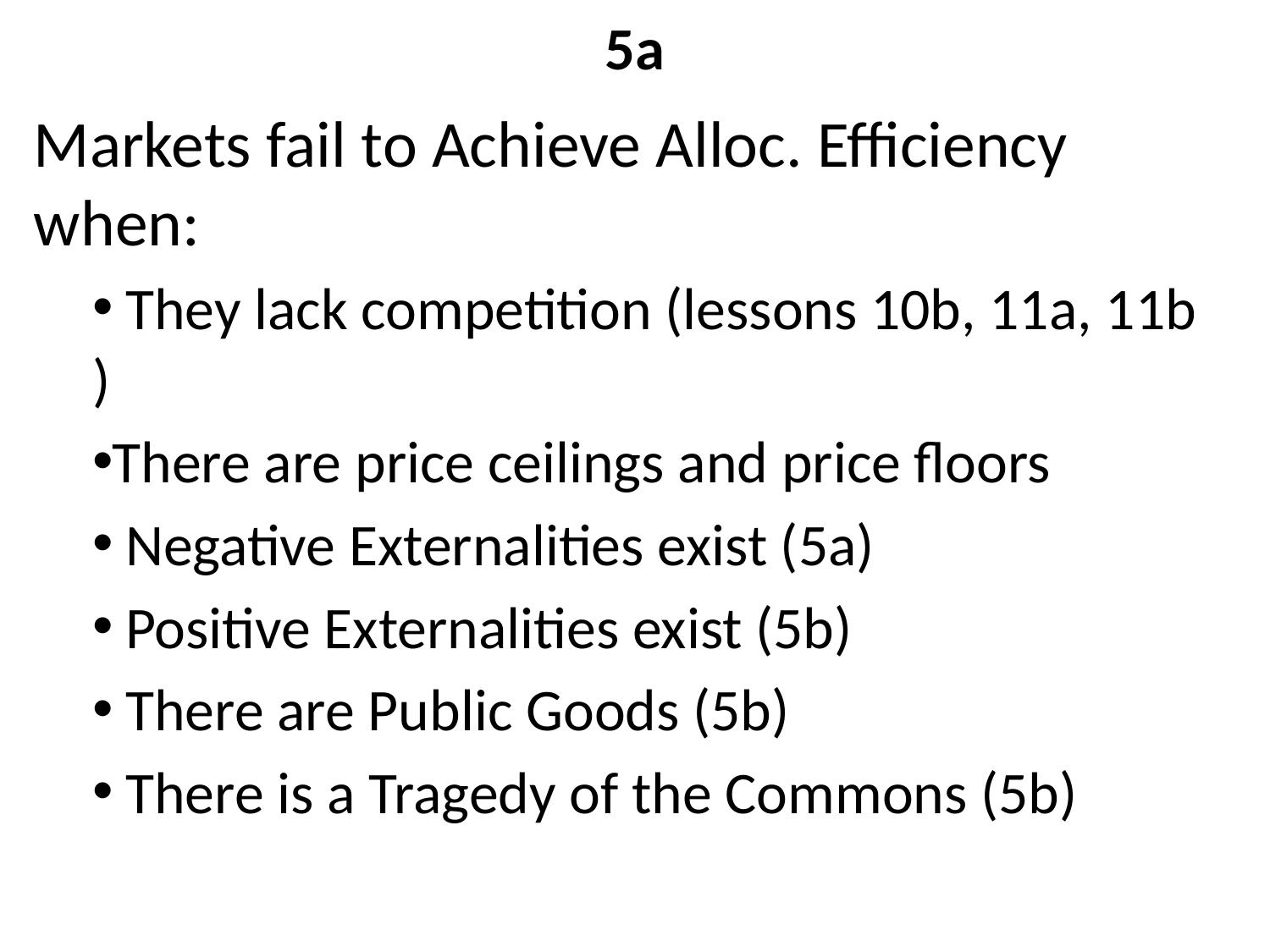

# 5a
Markets fail to Achieve Alloc. Efficiency
when:
 They lack competition (lessons 10b, 11a, 11b )
There are price ceilings and price floors
 Negative Externalities exist (5a)
 Positive Externalities exist (5b)
 There are Public Goods (5b)
 There is a Tragedy of the Commons (5b)